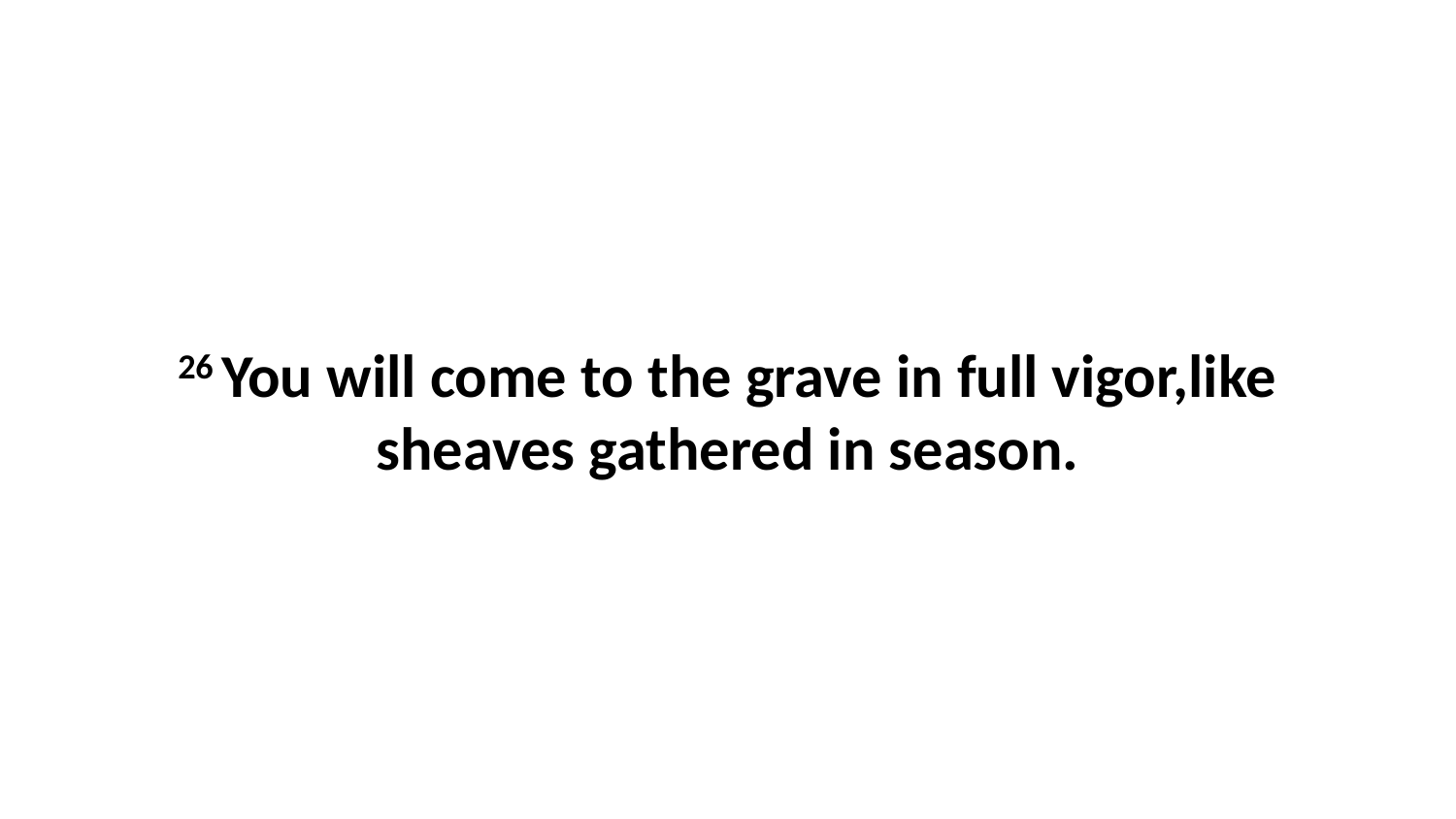

26 You will come to the grave in full vigor,like sheaves gathered in season.